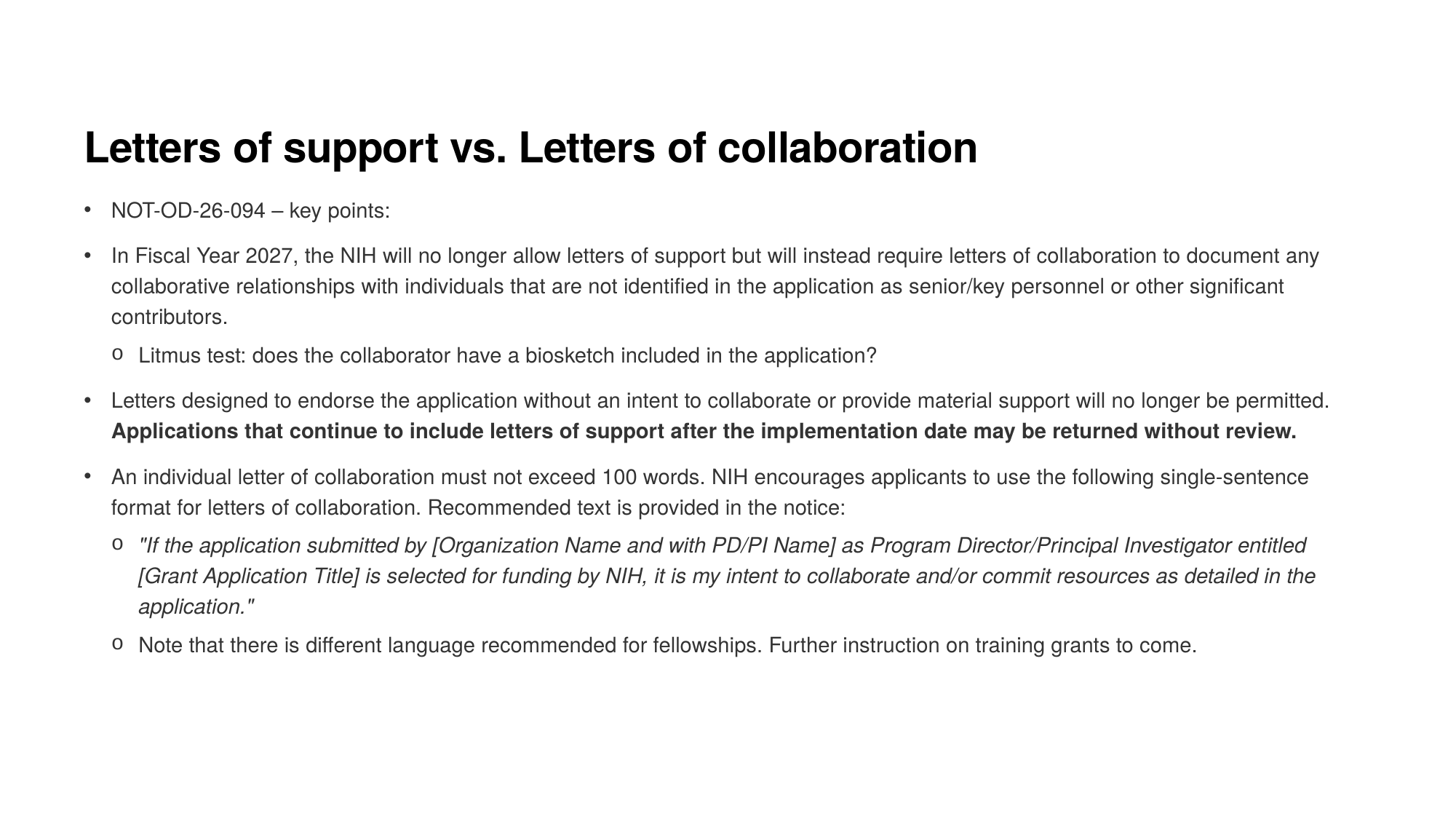

# Letters of support vs. Letters of collaboration
NOT-OD-26-094 – key points:
In Fiscal Year 2027, the NIH will no longer allow letters of support but will instead require letters of collaboration to document any collaborative relationships with individuals that are not identified in the application as senior/key personnel or other significant contributors.
Litmus test: does the collaborator have a biosketch included in the application?
Letters designed to endorse the application without an intent to collaborate or provide material support will no longer be permitted. Applications that continue to include letters of support after the implementation date may be returned without review.
An individual letter of collaboration must not exceed 100 words. NIH encourages applicants to use the following single-sentence format for letters of collaboration. Recommended text is provided in the notice:
"If the application submitted by [Organization Name and with PD/PI Name] as Program Director/Principal Investigator entitled [Grant Application Title] is selected for funding by NIH, it is my intent to collaborate and/or commit resources as detailed in the application."
Note that there is different language recommended for fellowships. Further instruction on training grants to come.